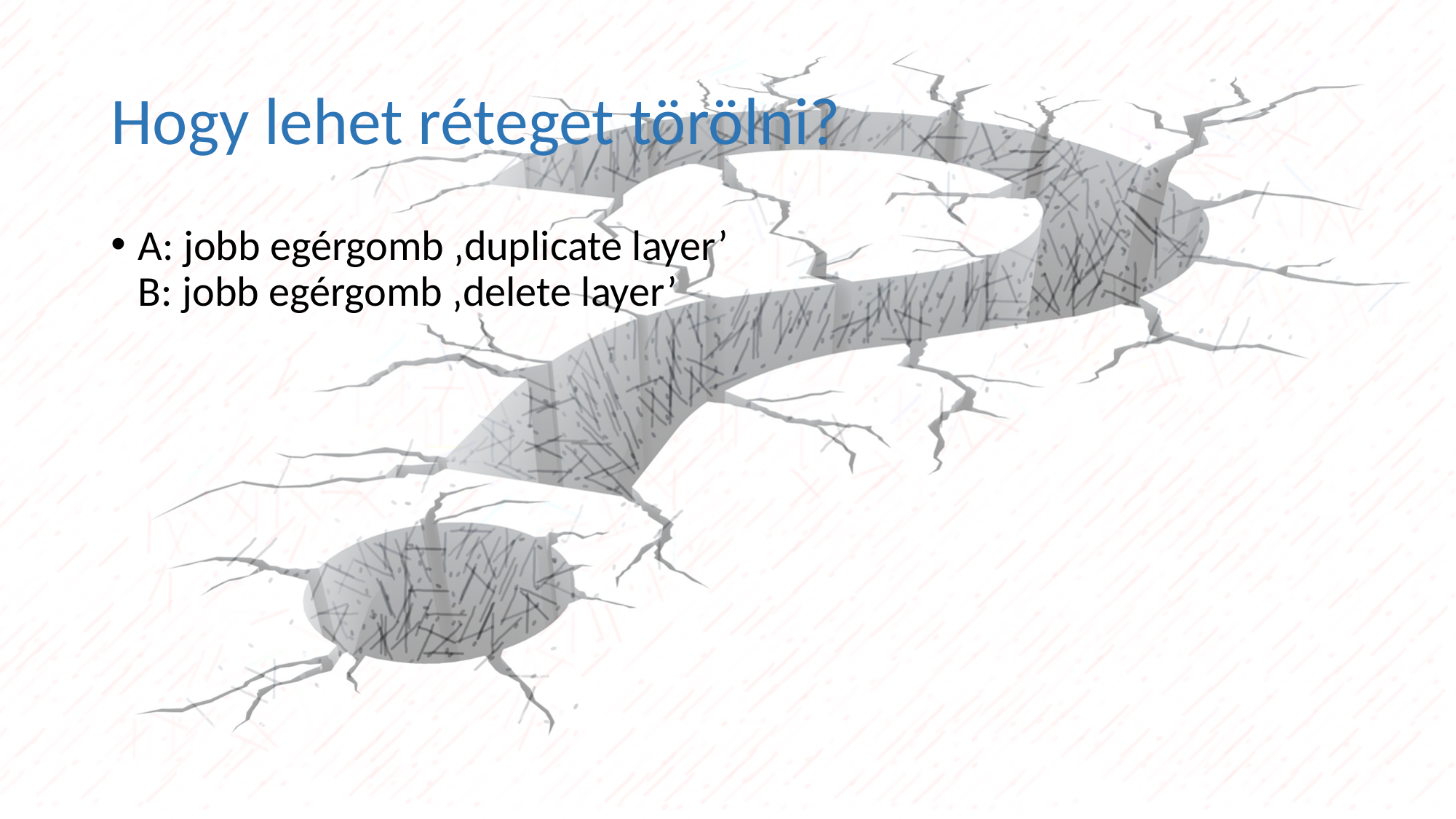

# Hogy lehet réteget törölni?
A: jobb egérgomb ‚duplicate layer’
B: jobb egérgomb ‚delete layer’